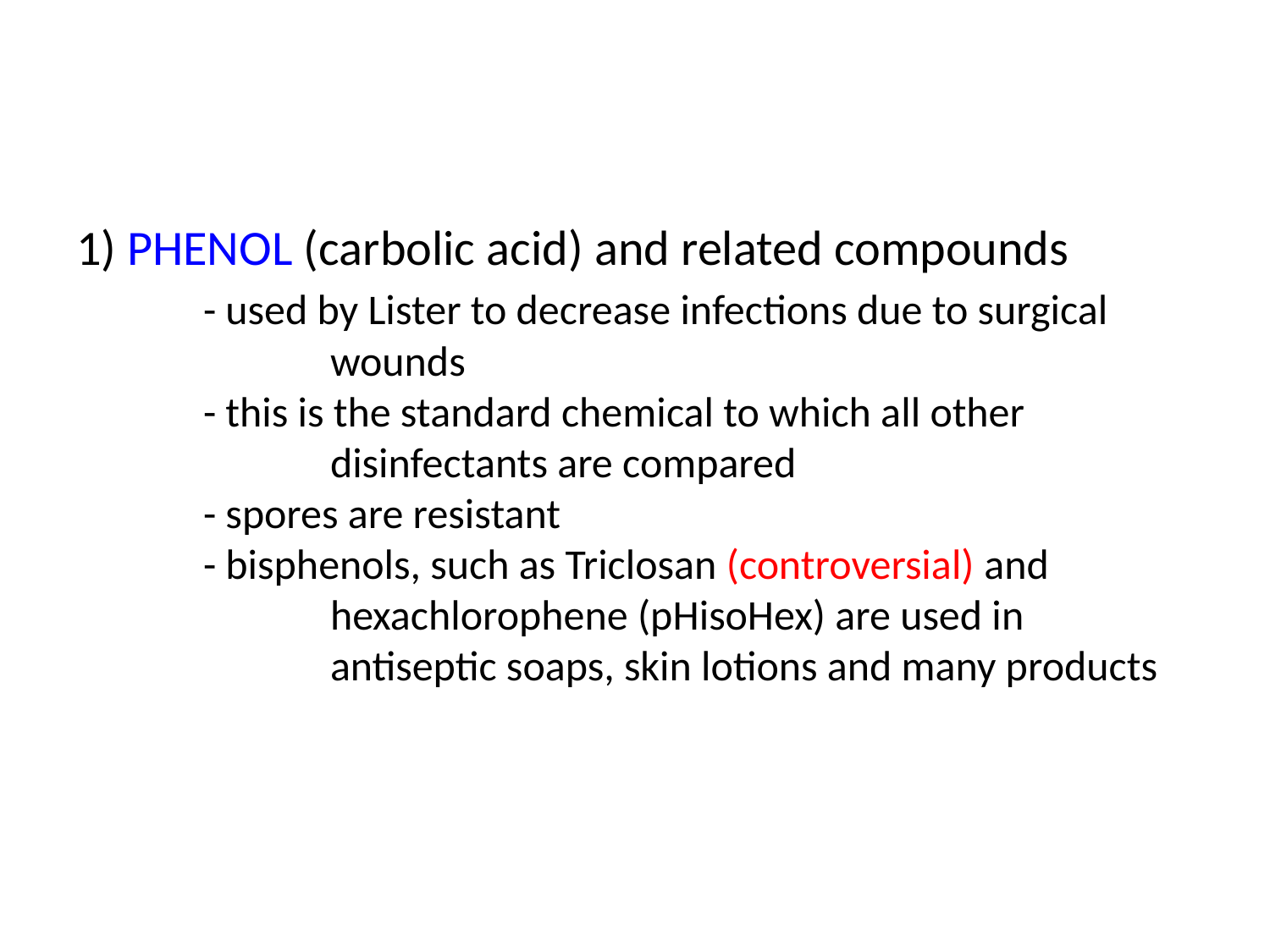

# 1) PHENOL (carbolic acid) and related compounds - used by Lister to decrease infections due to surgical 		wounds - this is the standard chemical to which all other 			disinfectants are compared - spores are resistant - bisphenols, such as Triclosan (controversial) and 			hexachlorophene (pHisoHex) are used in 			antiseptic soaps, skin lotions and many products